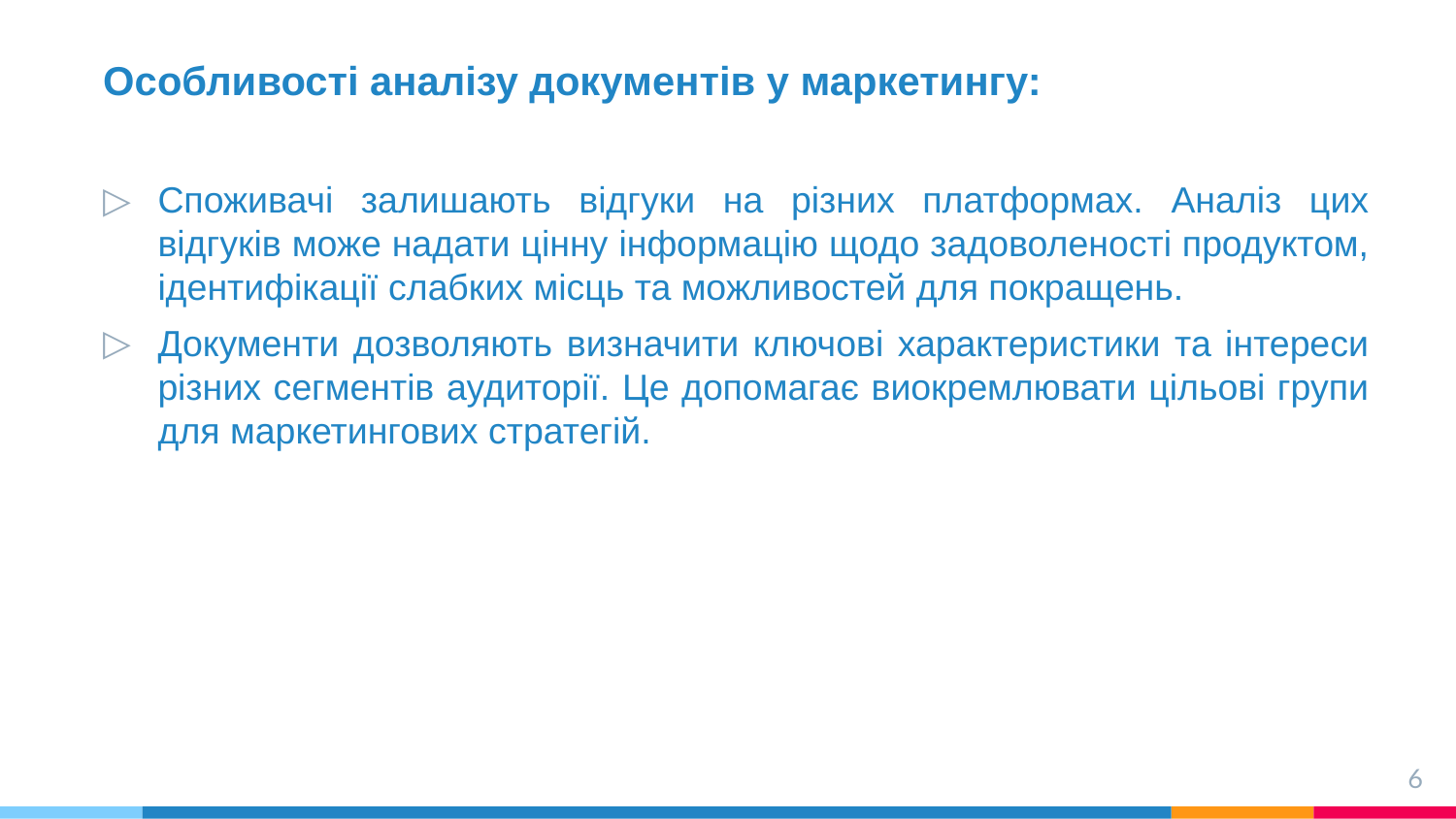

Особливості аналізу документів у маркетингу:

Споживачі залишають відгуки на різних платформах. Аналіз цих відгуків може надати цінну інформацію щодо задоволеності продуктом, ідентифікації слабких місць та можливостей для покращень.
Документи дозволяють визначити ключові характеристики та інтереси різних сегментів аудиторії. Це допомагає виокремлювати цільові групи для маркетингових стратегій.
6